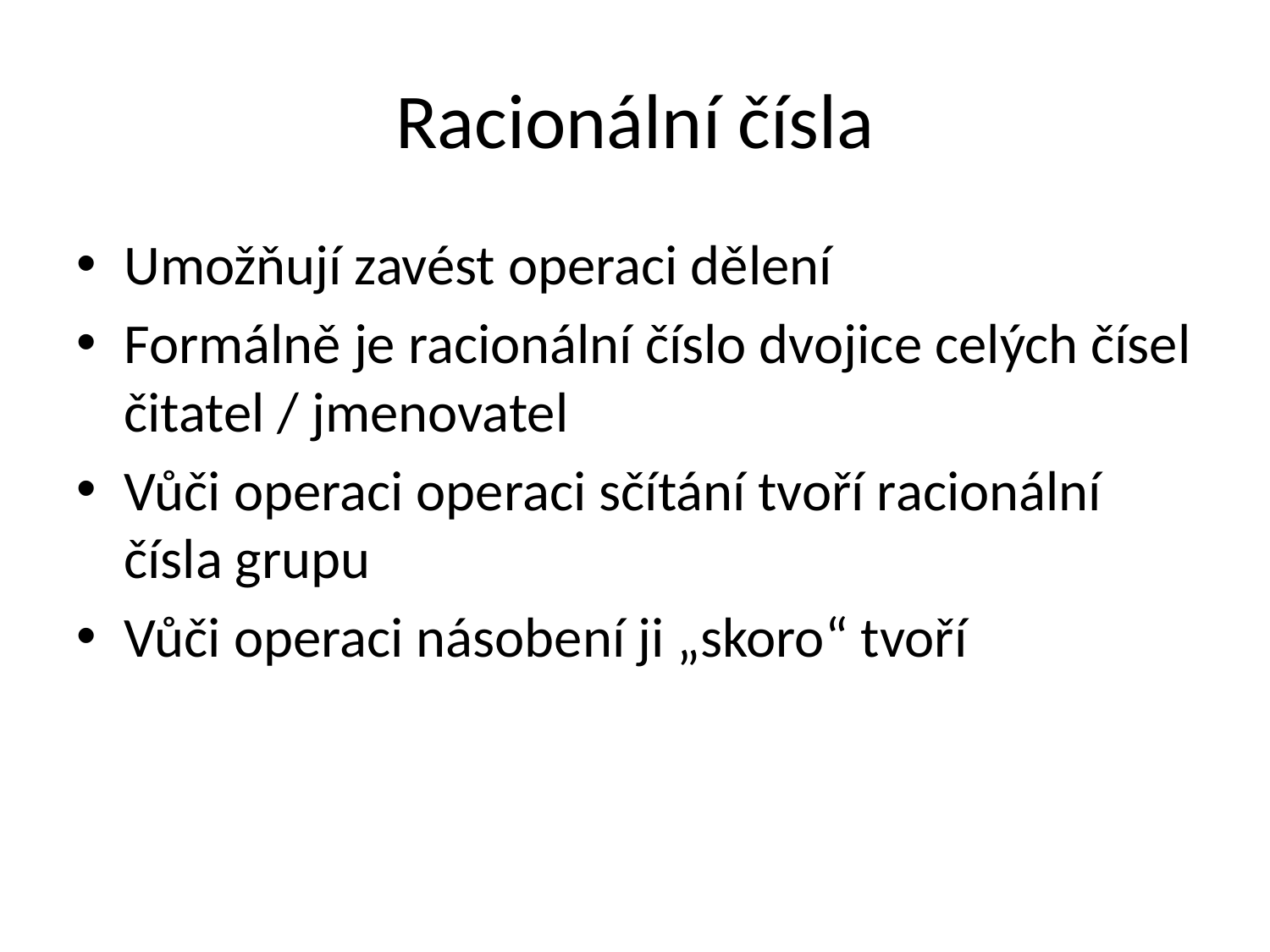

# Racionální čísla
Umožňují zavést operaci dělení
Formálně je racionální číslo dvojice celých čísel čitatel / jmenovatel
Vůči operaci operaci sčítání tvoří racionální čísla grupu
Vůči operaci násobení ji „skoro“ tvoří